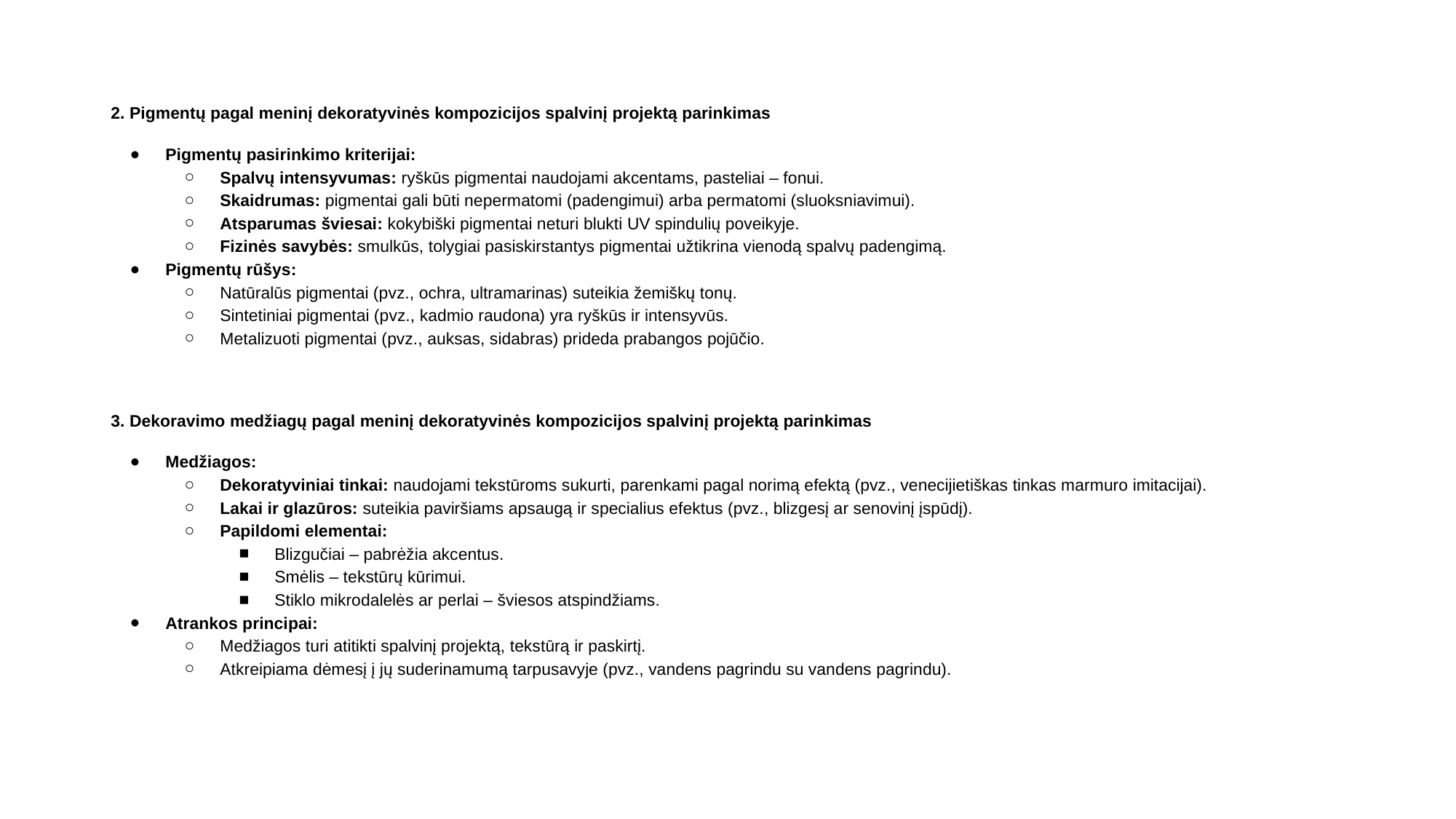

2. Pigmentų pagal meninį dekoratyvinės kompozicijos spalvinį projektą parinkimas
Pigmentų pasirinkimo kriterijai:
Spalvų intensyvumas: ryškūs pigmentai naudojami akcentams, pasteliai – fonui.
Skaidrumas: pigmentai gali būti nepermatomi (padengimui) arba permatomi (sluoksniavimui).
Atsparumas šviesai: kokybiški pigmentai neturi blukti UV spindulių poveikyje.
Fizinės savybės: smulkūs, tolygiai pasiskirstantys pigmentai užtikrina vienodą spalvų padengimą.
Pigmentų rūšys:
Natūralūs pigmentai (pvz., ochra, ultramarinas) suteikia žemiškų tonų.
Sintetiniai pigmentai (pvz., kadmio raudona) yra ryškūs ir intensyvūs.
Metalizuoti pigmentai (pvz., auksas, sidabras) prideda prabangos pojūčio.

3. Dekoravimo medžiagų pagal meninį dekoratyvinės kompozicijos spalvinį projektą parinkimas
Medžiagos:
Dekoratyviniai tinkai: naudojami tekstūroms sukurti, parenkami pagal norimą efektą (pvz., venecijietiškas tinkas marmuro imitacijai).
Lakai ir glazūros: suteikia paviršiams apsaugą ir specialius efektus (pvz., blizgesį ar senovinį įspūdį).
Papildomi elementai:
Blizgučiai – pabrėžia akcentus.
Smėlis – tekstūrų kūrimui.
Stiklo mikrodalelės ar perlai – šviesos atspindžiams.
Atrankos principai:
Medžiagos turi atitikti spalvinį projektą, tekstūrą ir paskirtį.
Atkreipiama dėmesį į jų suderinamumą tarpusavyje (pvz., vandens pagrindu su vandens pagrindu).